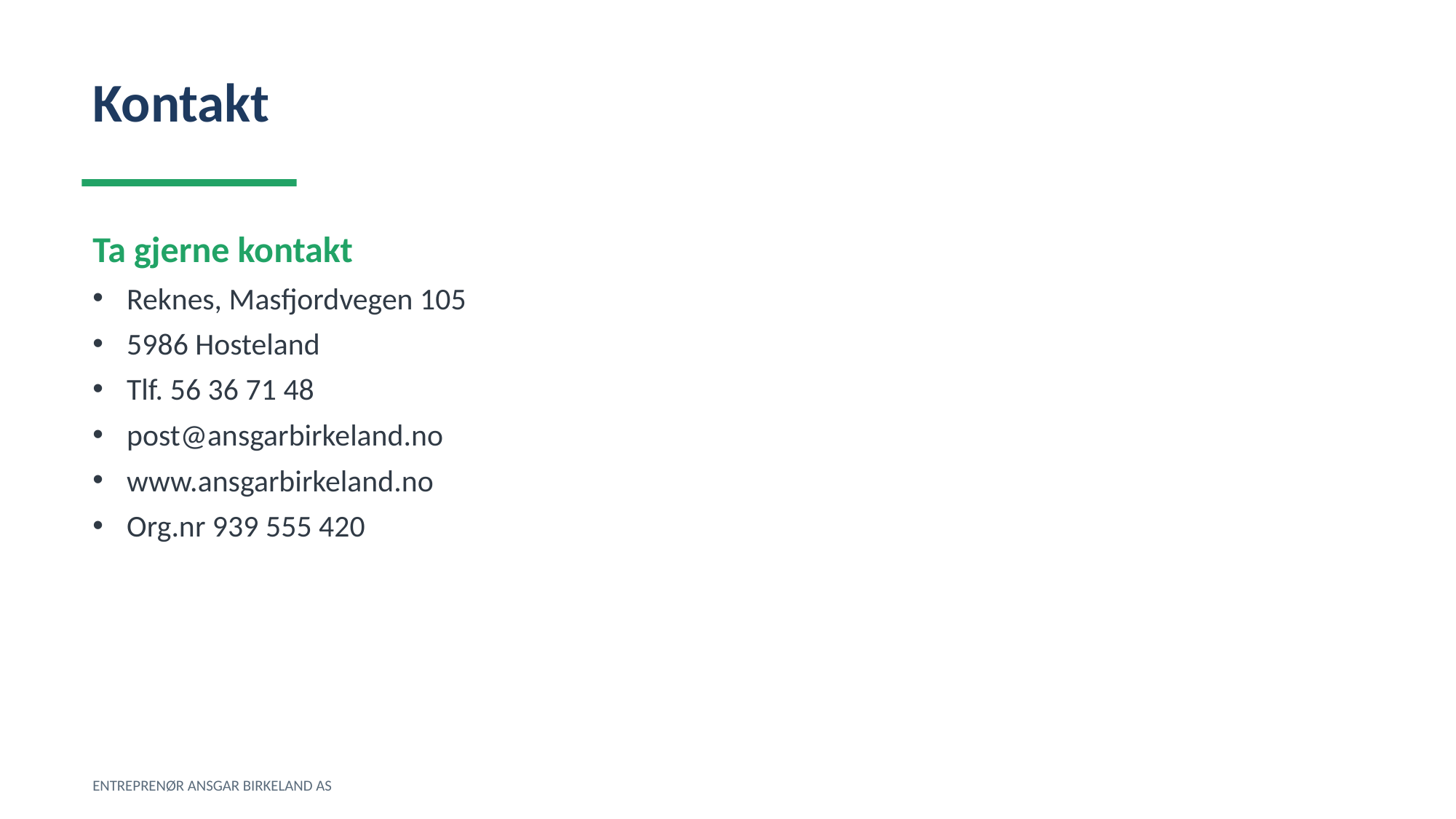

Kontakt

Ta gjerne kontakt
Reknes, Masfjordvegen 105
5986 Hosteland
Tlf. 56 36 71 48
post@ansgarbirkeland.no
www.ansgarbirkeland.no
Org.nr 939 555 420
ENTREPRENØR ANSGAR BIRKELAND AS